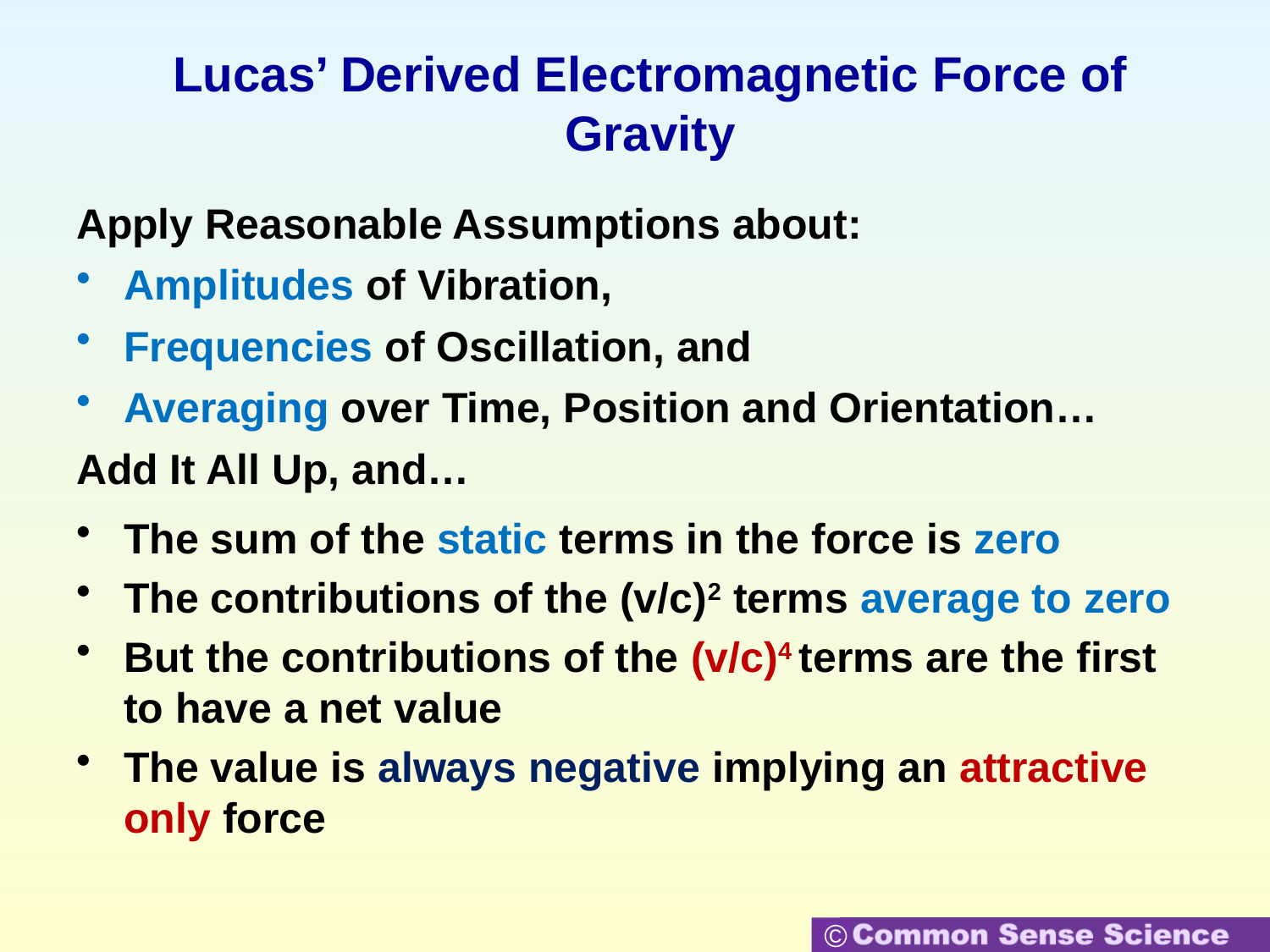

Lucas’ Derived Electromagnetic Force of Gravity
Apply Reasonable Assumptions about:
Amplitudes of Vibration,
Frequencies of Oscillation, and
Averaging over Time, Position and Orientation…
Add It All Up, and…
The sum of the static terms in the force is zero
The contributions of the (v/c)2 terms average to zero
But the contributions of the (v/c)4 terms are the first to have a net value
The value is always negative implying an attractive only force